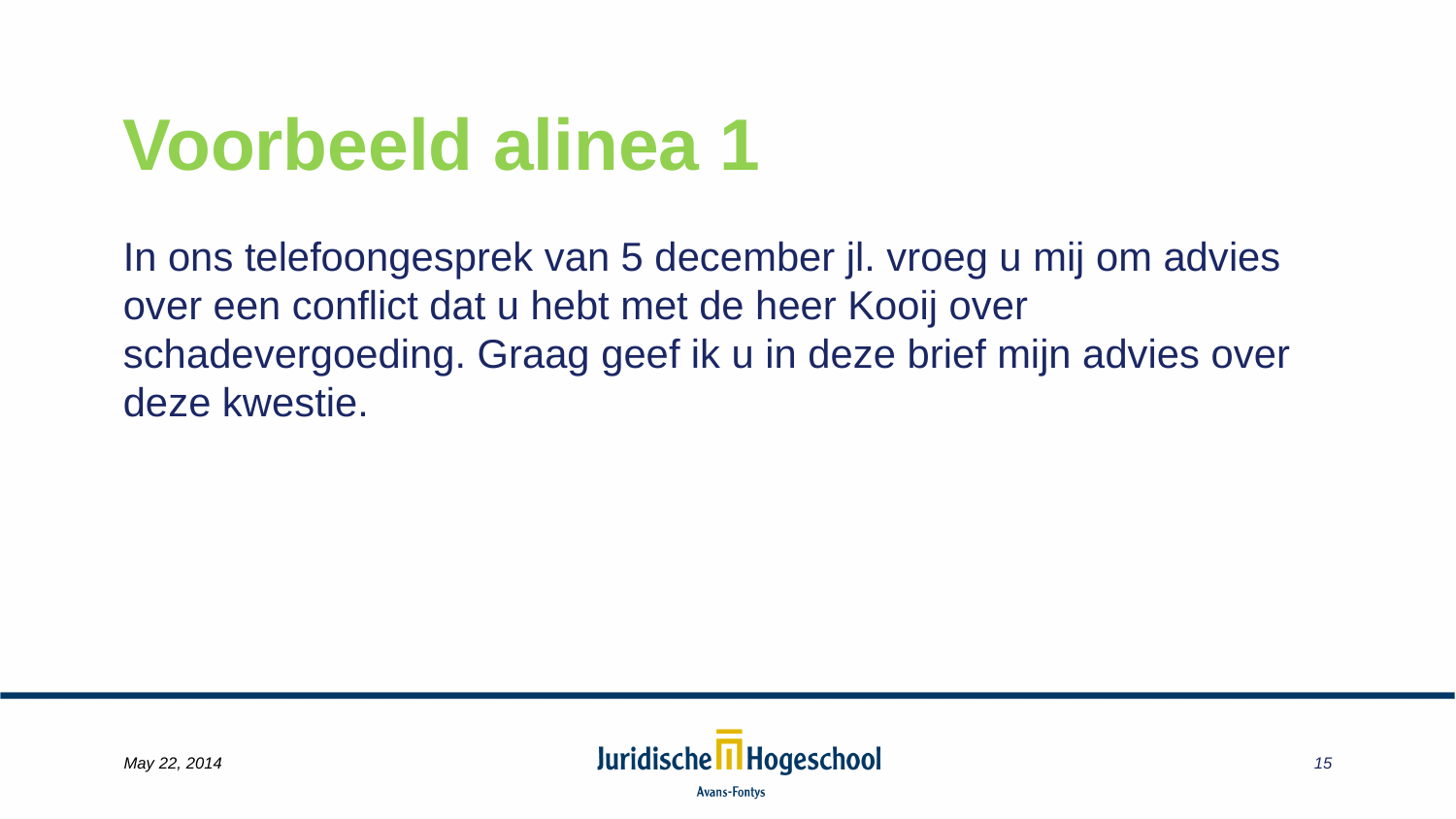

# Voorbeeld alinea 1
In ons telefoongesprek van 5 december jl. vroeg u mij om advies over een conflict dat u hebt met de heer Kooij over schadevergoeding. Graag geef ik u in deze brief mijn advies over deze kwestie.

May 22, 2014
15